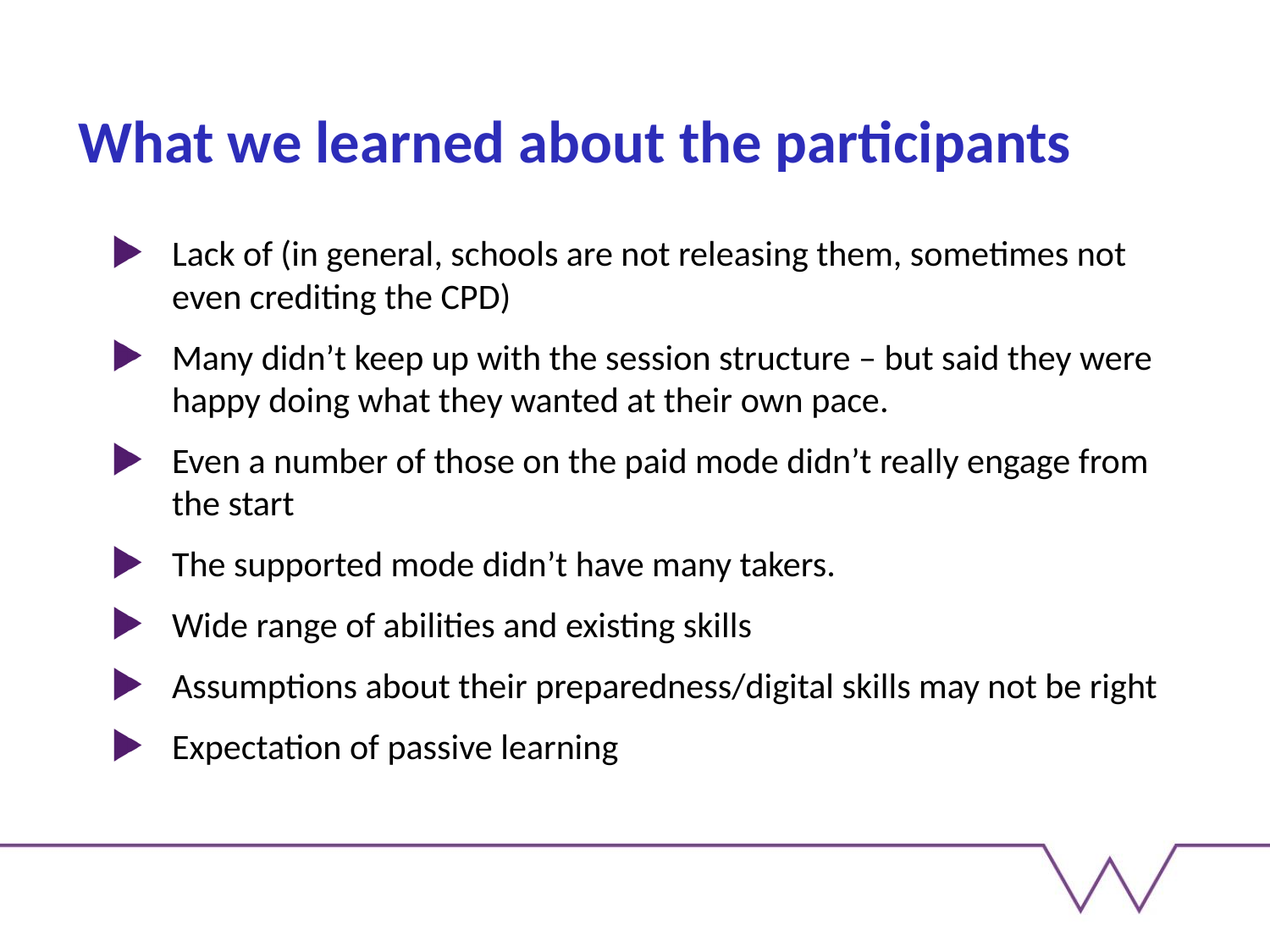

# What we learned about the participants
Lack of (in general, schools are not releasing them, sometimes not  even crediting the CPD)
Many didn’t keep up with the session structure – but said they were happy doing what they wanted at their own pace.
Even a number of those on the paid mode didn’t really engage from the start
The supported mode didn’t have many takers.
Wide range of abilities and existing skills
Assumptions about their preparedness/digital skills may not be right
Expectation of passive learning